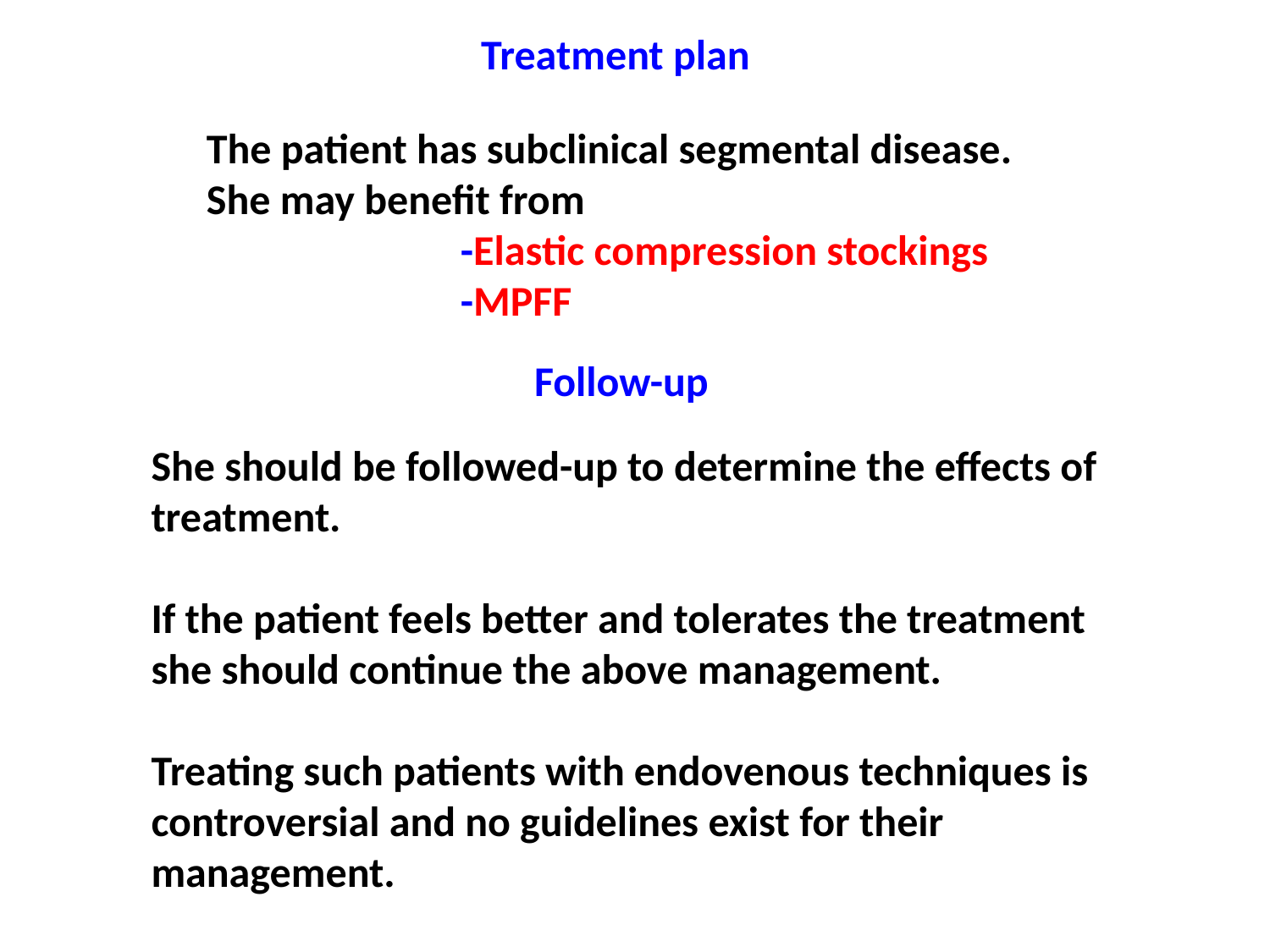

Treatment plan
The patient has subclinical segmental disease.
She may benefit from
		-Elastic compression stockings
		-MPFF
Follow-up
She should be followed-up to determine the effects of treatment.

If the patient feels better and tolerates the treatment
she should continue the above management.

Treating such patients with endovenous techniques is
controversial and no guidelines exist for their management.